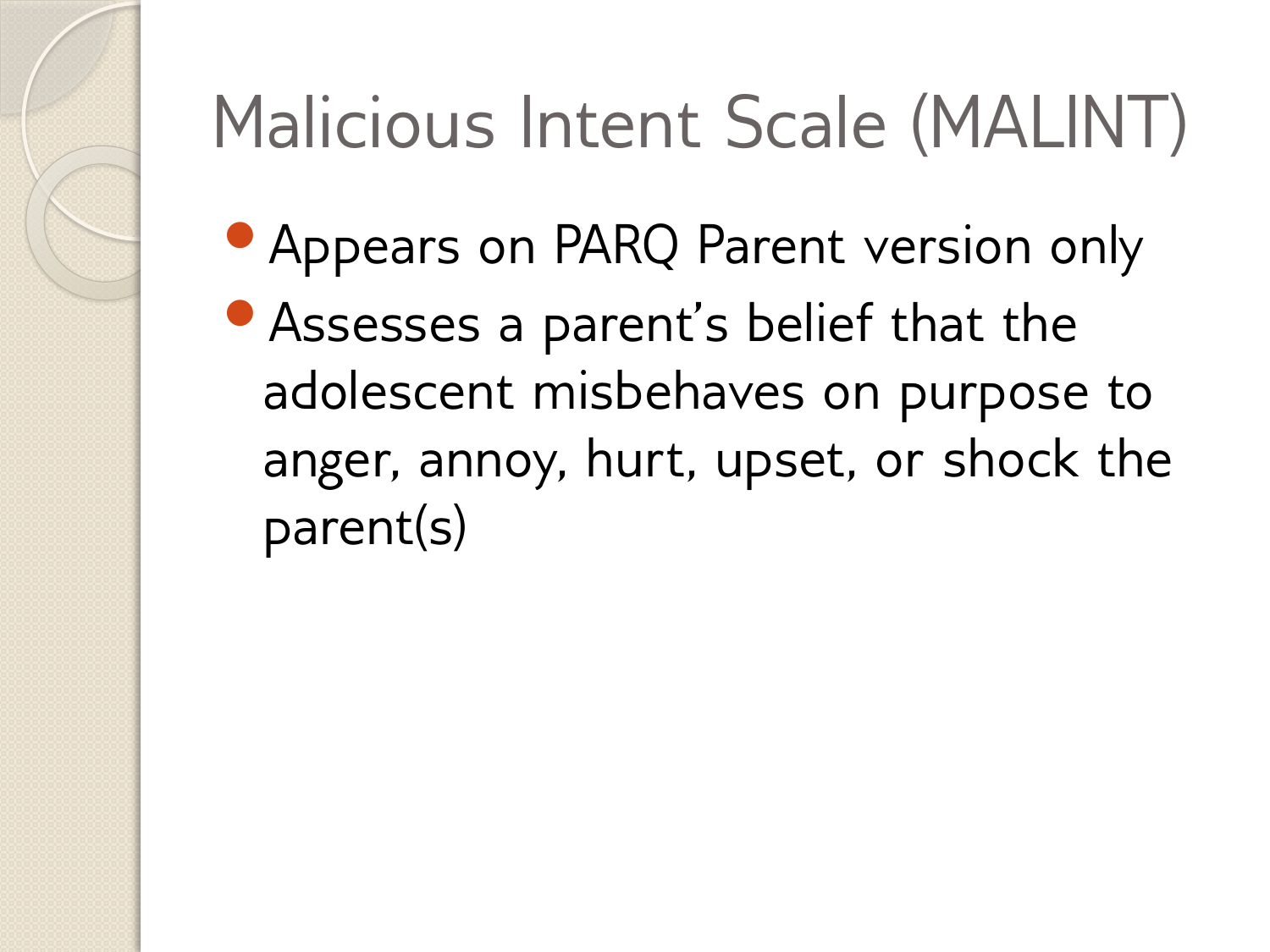

# Malicious Intent Scale (MALINT)
Appears on PARQ Parent version only
Assesses a parent’s belief that the adolescent misbehaves on purpose to anger, annoy, hurt, upset, or shock the parent(s)